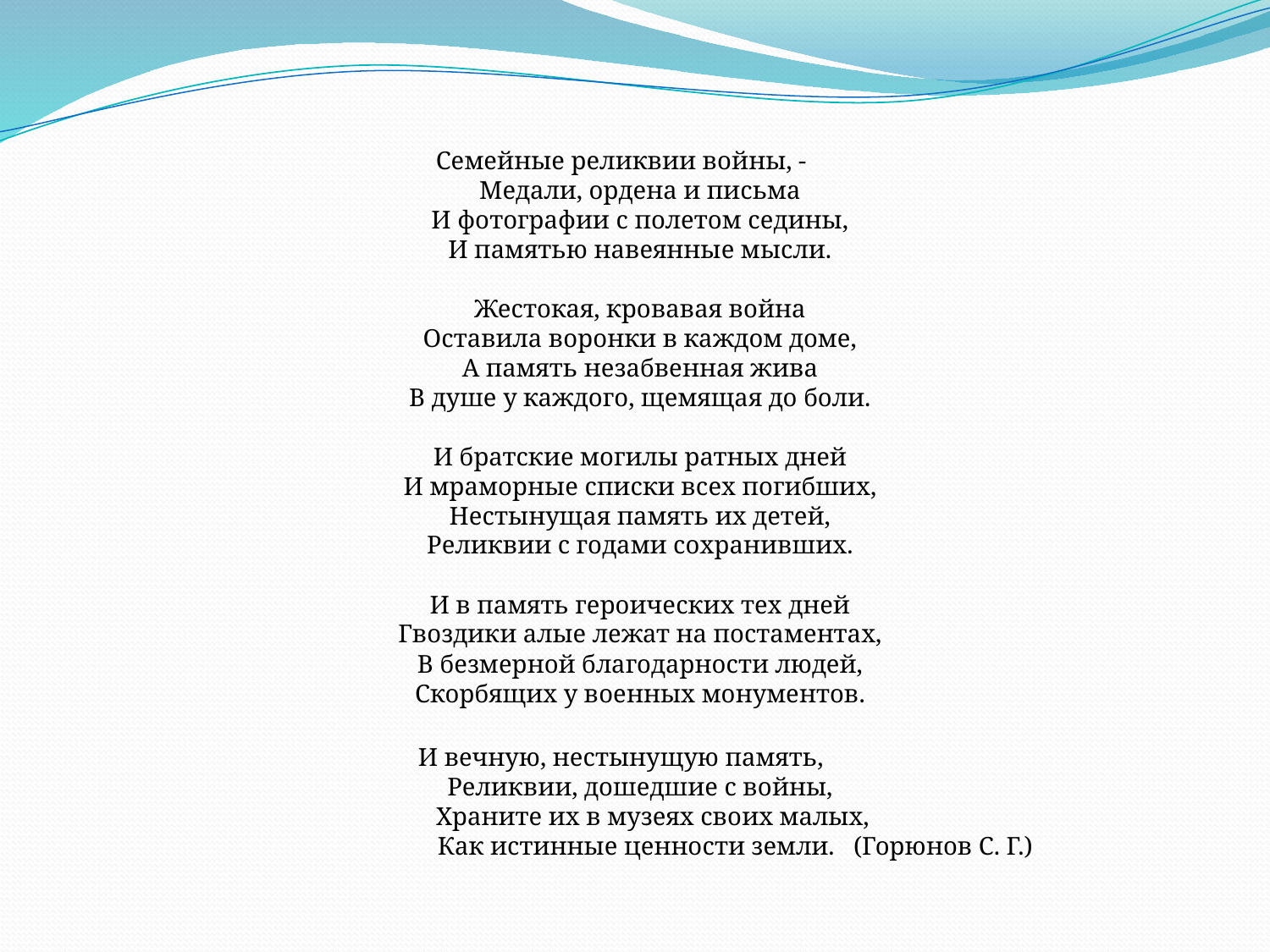

Семейные реликвии войны, -
Медали, ордена и письма
И фотографии с полетом седины,
И памятью навеянные мысли.
Жестокая, кровавая война
Оставила воронки в каждом доме,
А память незабвенная жива
В душе у каждого, щемящая до боли.
И братские могилы ратных дней
И мраморные списки всех погибших,
Нестынущая память их детей,
Реликвии с годами сохранивших.
И в память героических тех дней
Гвоздики алые лежат на постаментах,
В безмерной благодарности людей,
Скорбящих у военных монументов.
И вечную, нестынущую память,
Реликвии, дошедшие с войны,
    Храните их в музеях своих малых,
                              Как истинные ценности земли.   (Горюнов С. Г.)